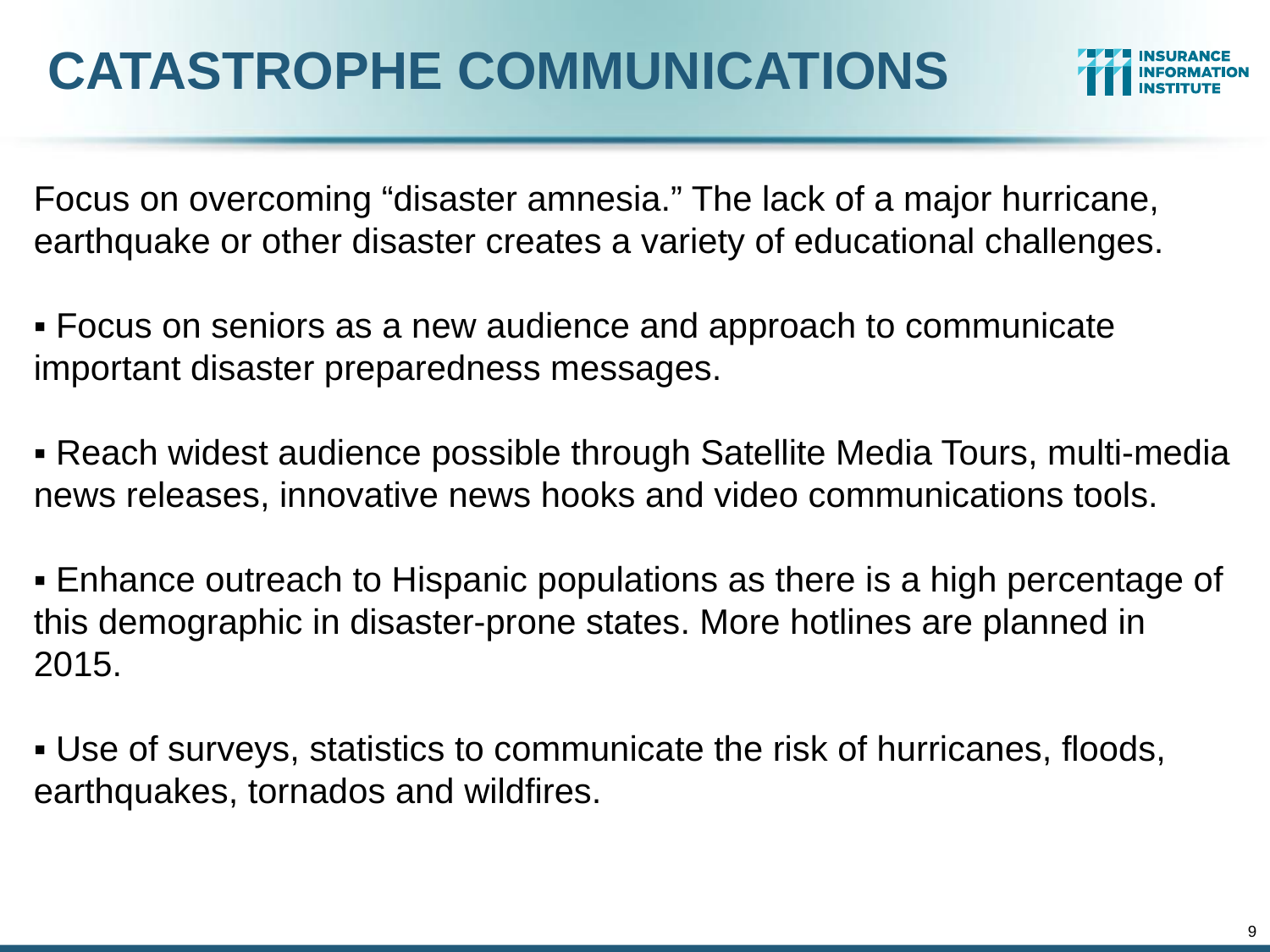

# CATASTROPHE COMMUNICATIONS
Focus on overcoming “disaster amnesia.” The lack of a major hurricane, earthquake or other disaster creates a variety of educational challenges.

▪ Focus on seniors as a new audience and approach to communicate important disaster preparedness messages.

▪ Reach widest audience possible through Satellite Media Tours, multi-media news releases, innovative news hooks and video communications tools.

▪ Enhance outreach to Hispanic populations as there is a high percentage of this demographic in disaster-prone states. More hotlines are planned in 2015.

▪ Use of surveys, statistics to communicate the risk of hurricanes, floods, earthquakes, tornados and wildfires.
9
12/01/09 - 9pm
eSlide – P6466 – The Financial Crisis and the Future of the P/C